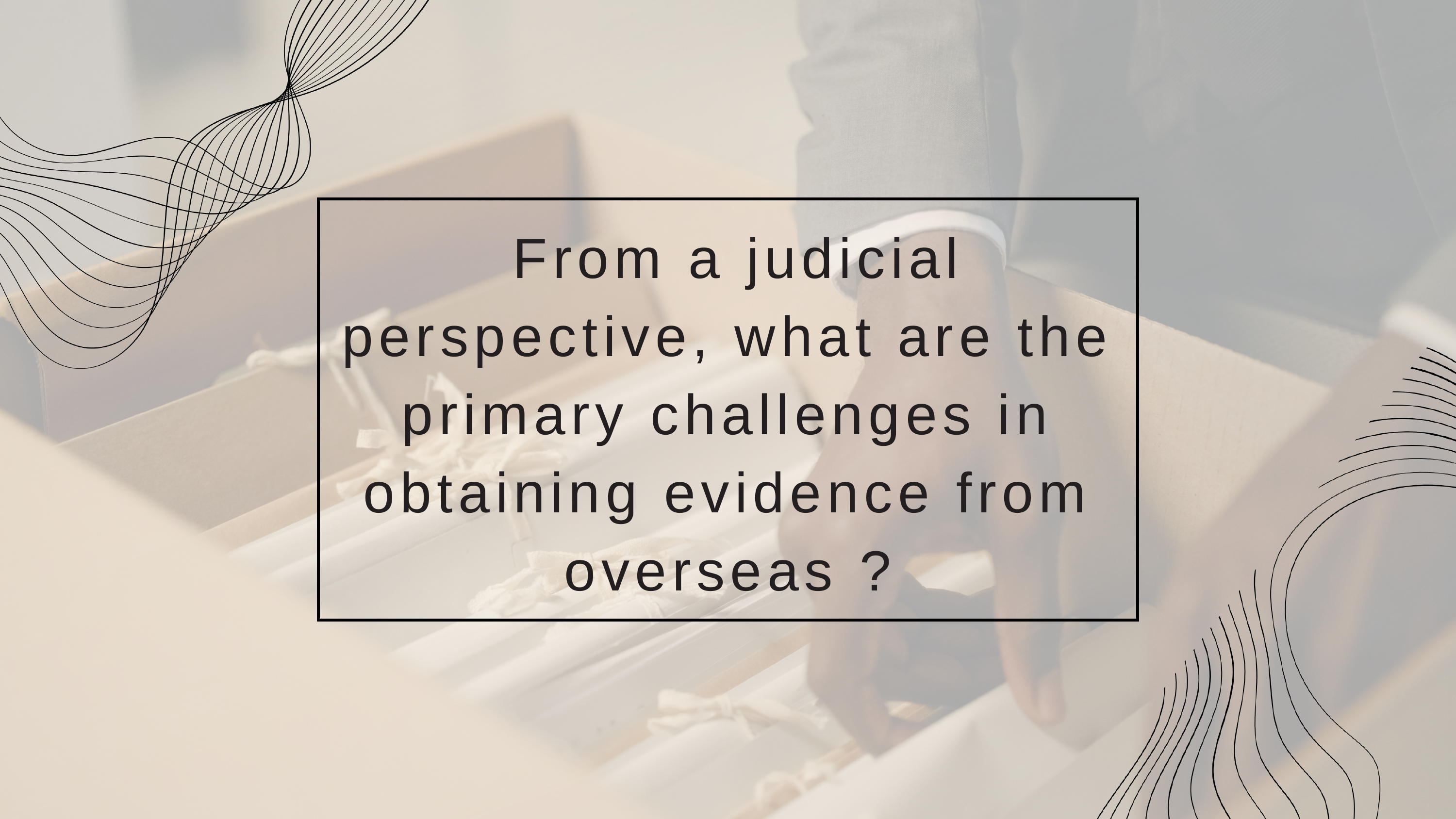

From a judicial perspective, what are the primary challenges in obtaining evidence from overseas ?